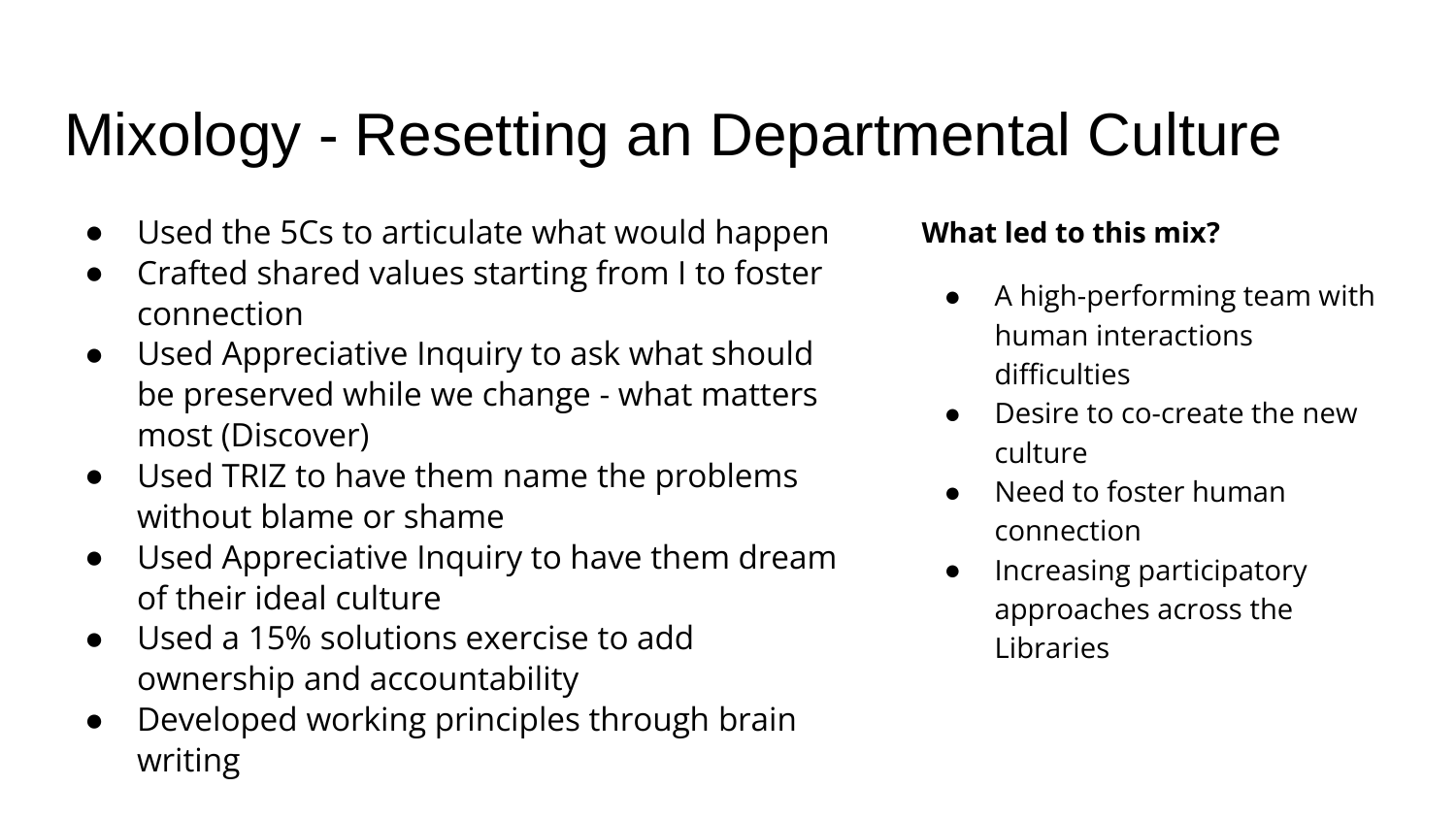

# Mixology - Resetting an Departmental Culture
Used the 5Cs to articulate what would happen
Crafted shared values starting from I to foster connection
Used Appreciative Inquiry to ask what should be preserved while we change - what matters most (Discover)
Used TRIZ to have them name the problems without blame or shame
Used Appreciative Inquiry to have them dream of their ideal culture
Used a 15% solutions exercise to add ownership and accountability
Developed working principles through brain writing
What led to this mix?
A high-performing team with human interactions difficulties
Desire to co-create the new culture
Need to foster human connection
Increasing participatory approaches across the Libraries